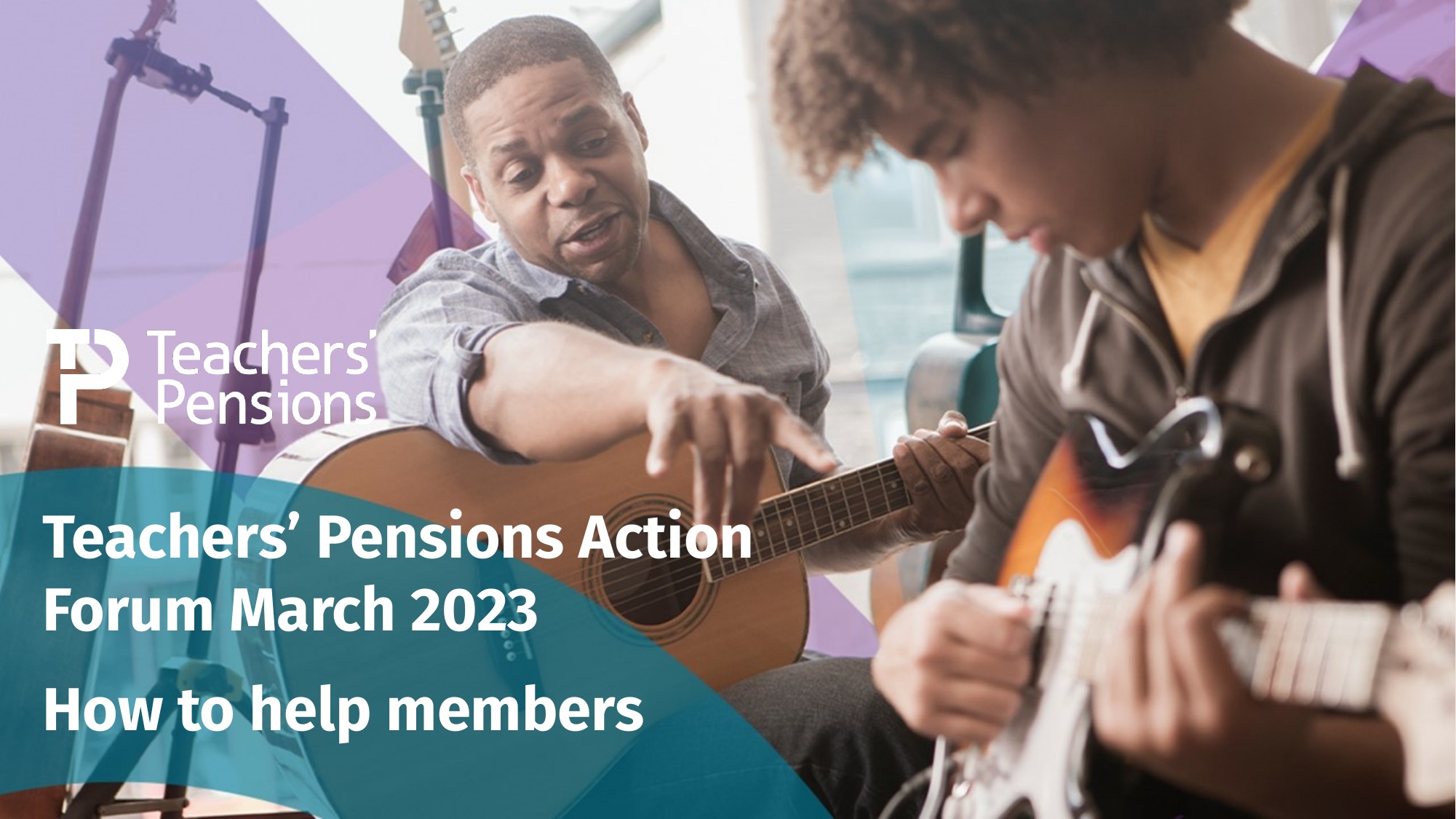

Teachers’ Pensions Action Forum March 2023
How to help members